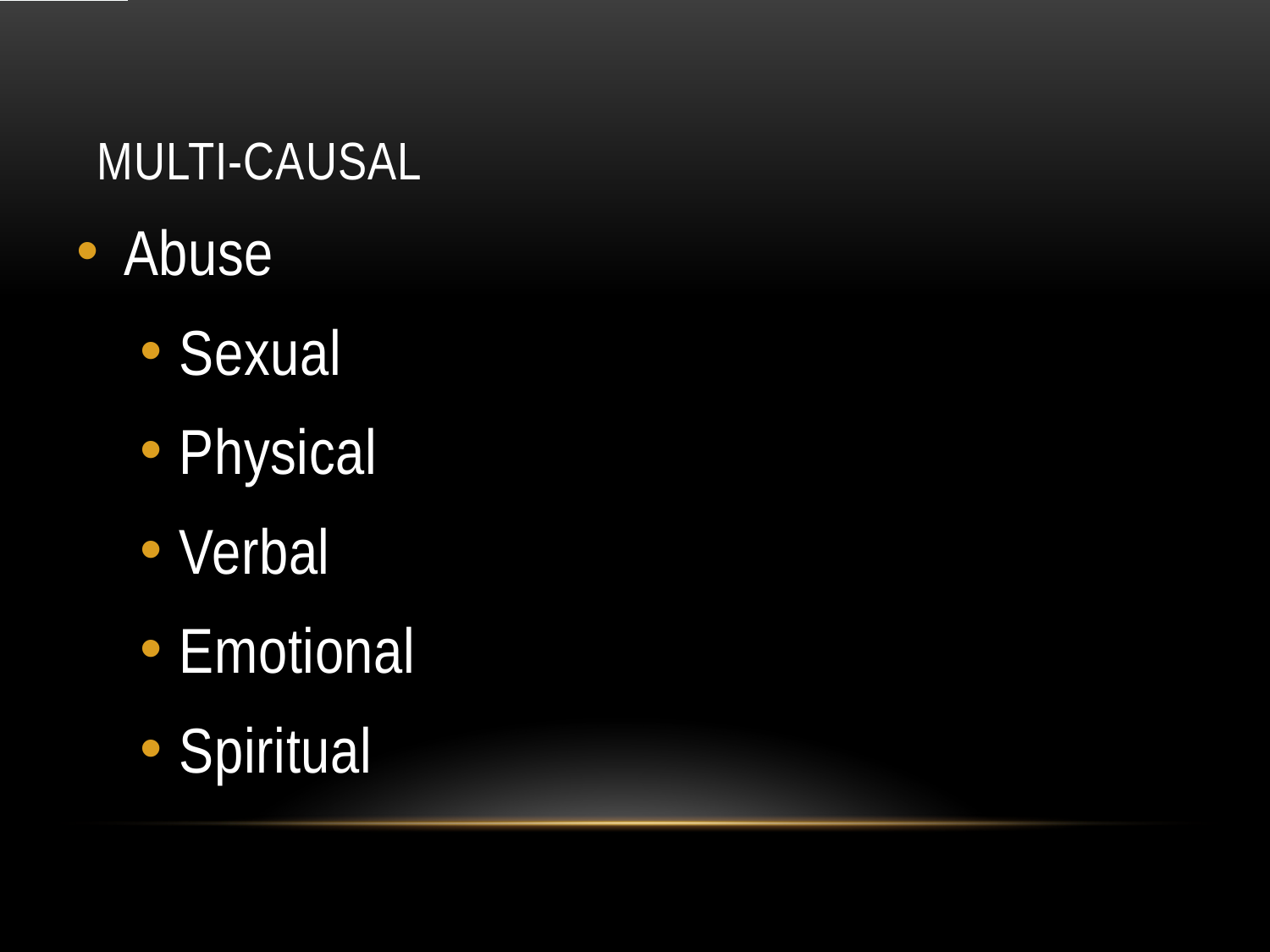

# Multi-Causal
Abuse
Sexual
Physical
Verbal
Emotional
Spiritual